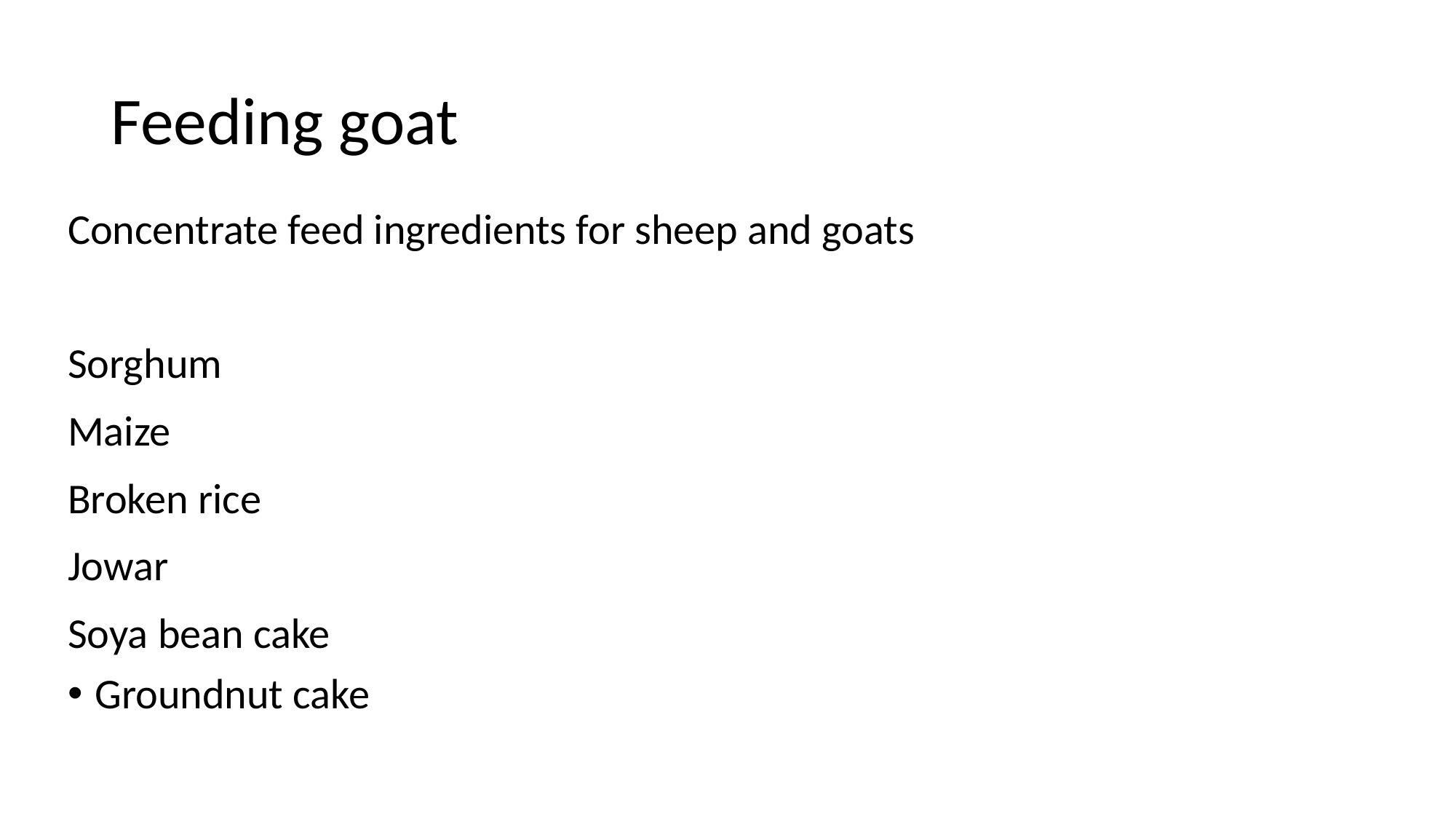

# Feeding goat
Concentrate feed ingredients for sheep and goats

Sorghum
Maize
Broken rice
Jowar
Soya bean cake
Groundnut cake